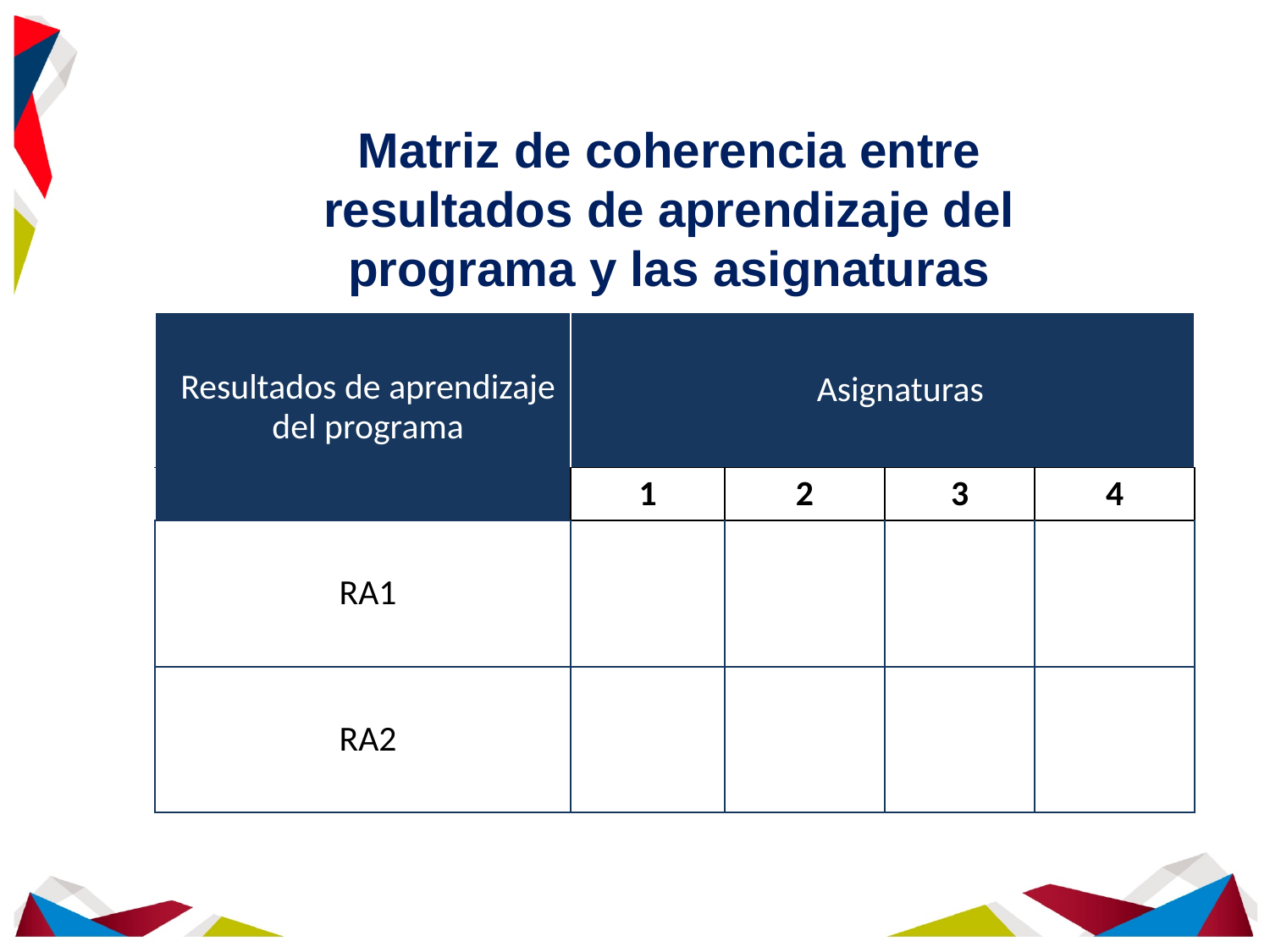

Matriz de coherencia entre resultados de aprendizaje del programa y las asignaturas

| Resultados de aprendizaje del programa | Asignaturas |  |  |  |
| --- | --- | --- | --- | --- |
|  | 1 | 2 | 3 | 4 |
| RA1 |  |  |  |  |
| RA2 |  |  |  |  |